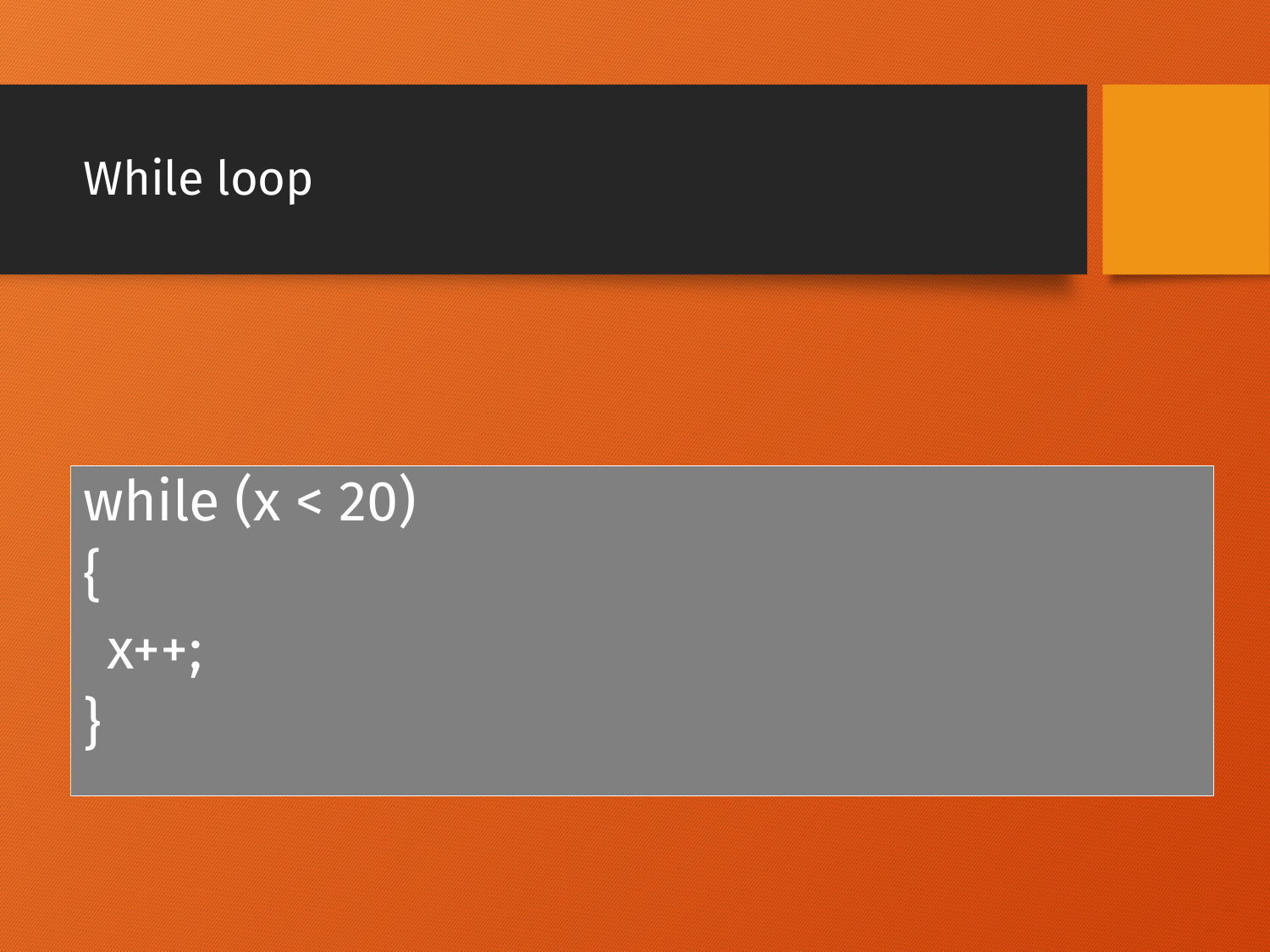

# While loop
while (x < 20)
{
	x++;
}